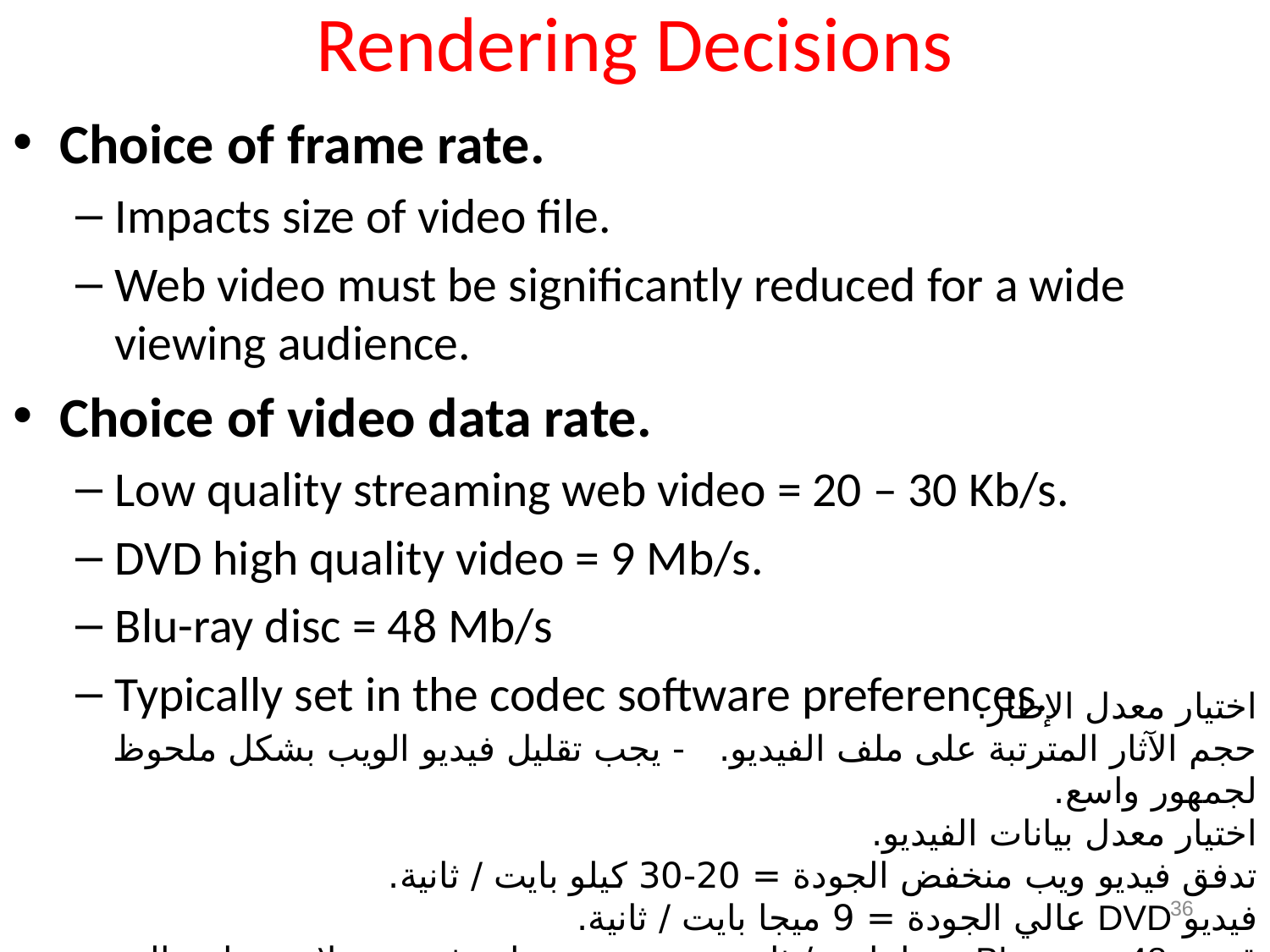

# Rendering Decisions
Choice of frame rate.
Impacts size of video file.
Web video must be significantly reduced for a wide viewing audience.
Choice of video data rate.
Low quality streaming web video = 20 – 30 Kb/s.
DVD high quality video = 9 Mb/s.
Blu-ray disc = 48 Mb/s
Typically set in the codec software preferences.
اختيار معدل الإطار.
حجم الآثار المترتبة على ملف الفيديو.   - يجب تقليل فيديو الويب بشكل ملحوظ لجمهور واسع.
اختيار معدل بيانات الفيديو.
تدفق فيديو ويب منخفض الجودة = 20-30 كيلو بايت / ثانية.
فيديو DVD عالي الجودة = 9 ميجا بايت / ثانية.
قرص Blu-ray = 48 ميجا بايت / ثانية  -      تعيين عادة في تفضيلات برنامج الترميز.
36